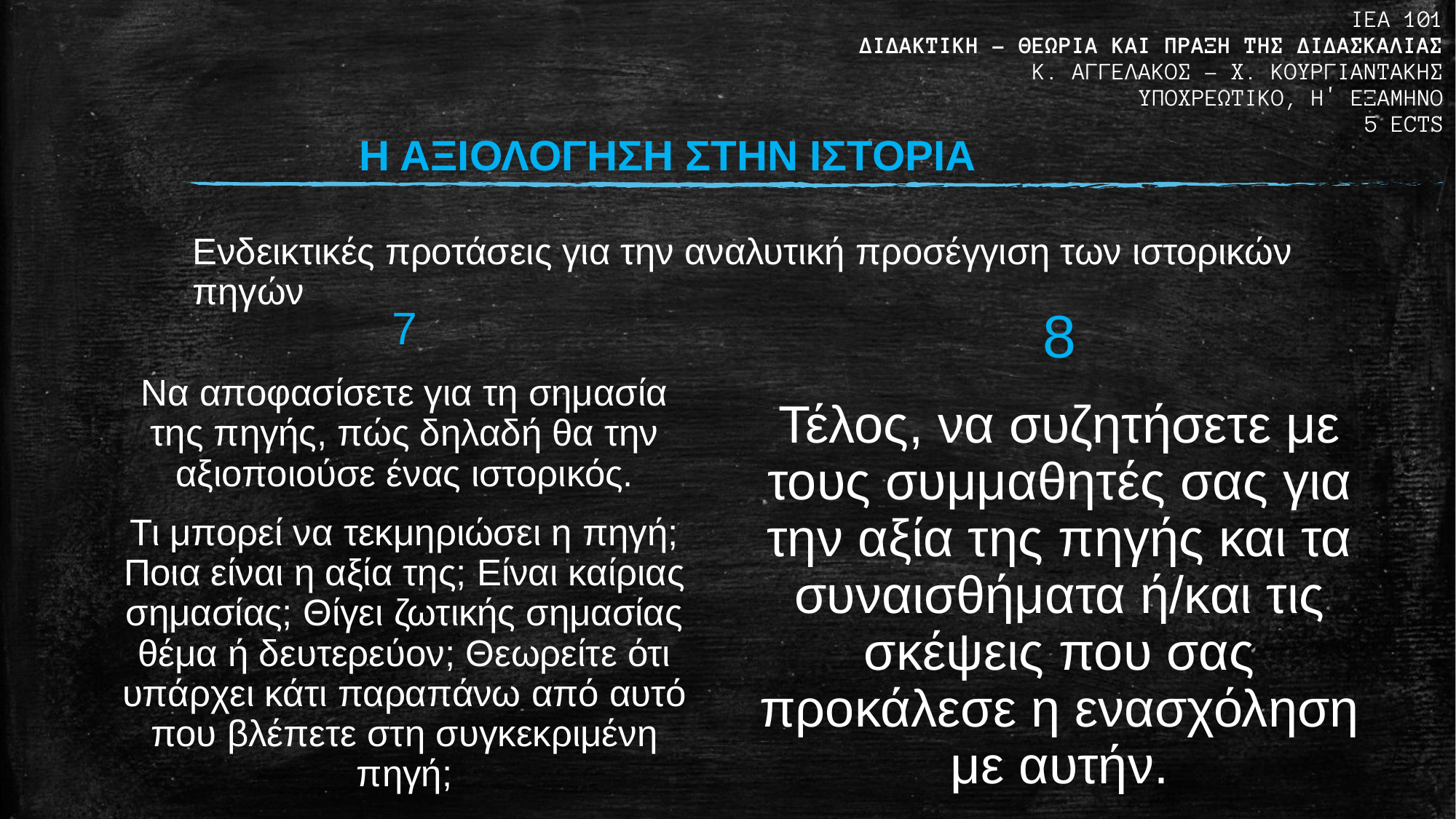

ΙΕΑ 101
ΔΙΔΑΚΤΙΚΗ – ΘΕΩΡΙΑ ΚΑΙ ΠΡΑΞΗ ΤΗΣ ΔΙΔΑΣΚΑΛΙΑΣ
Κ. ΑΓΓΕΛΑΚΟΣ – Χ. ΚΟΥΡΓΙΑΝΤΑΚΗΣ
ΥΠΟΧΡΕΩΤΙΚΟ, Η΄ ΕΞΑΜΗΝΟ
5 ECTS
Η ΑΞΙΟΛΟΓΗΣΗ ΣΤΗΝ ΙΣΤΟΡΙΑ
Ενδεικτικές προτάσεις για την αναλυτική προσέγγιση των ιστορικών πηγών

8
Τέλος, να συζητήσετε με τους συμμαθητές σας για την αξία της πηγής και τα συναισθήματα ή/και τις σκέψεις που σας προκάλεσε η ενασχόληση με αυτήν.

7
Να αποφασίσετε για τη σημασία της πηγής, πώς δηλαδή θα την αξιοποιούσε ένας ιστορικός.
Τι μπορεί να τεκμηριώσει η πηγή; Ποια είναι η αξία της; Είναι καίριας σημασίας; Θίγει ζωτικής σημασίας θέμα ή δευτερεύον; Θεωρείτε ότι υπάρχει κάτι παραπάνω από αυτό που βλέπετε στη συγκεκριμένη πηγή;